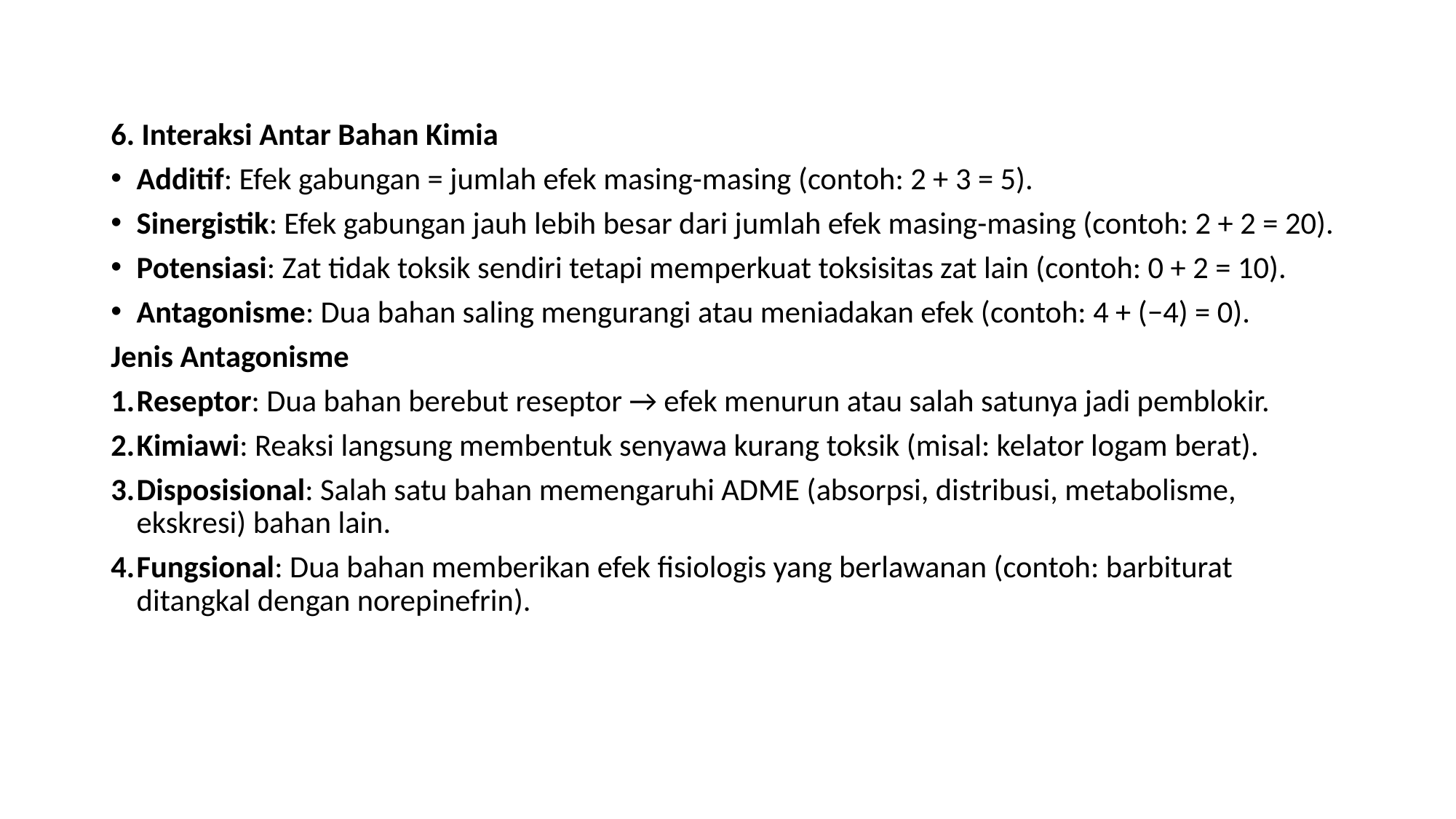

6. Interaksi Antar Bahan Kimia
Additif: Efek gabungan = jumlah efek masing-masing (contoh: 2 + 3 = 5).
Sinergistik: Efek gabungan jauh lebih besar dari jumlah efek masing-masing (contoh: 2 + 2 = 20).
Potensiasi: Zat tidak toksik sendiri tetapi memperkuat toksisitas zat lain (contoh: 0 + 2 = 10).
Antagonisme: Dua bahan saling mengurangi atau meniadakan efek (contoh: 4 + (−4) = 0).
Jenis Antagonisme
Reseptor: Dua bahan berebut reseptor → efek menurun atau salah satunya jadi pemblokir.
Kimiawi: Reaksi langsung membentuk senyawa kurang toksik (misal: kelator logam berat).
Disposisional: Salah satu bahan memengaruhi ADME (absorpsi, distribusi, metabolisme, ekskresi) bahan lain.
Fungsional: Dua bahan memberikan efek fisiologis yang berlawanan (contoh: barbiturat ditangkal dengan norepinefrin).